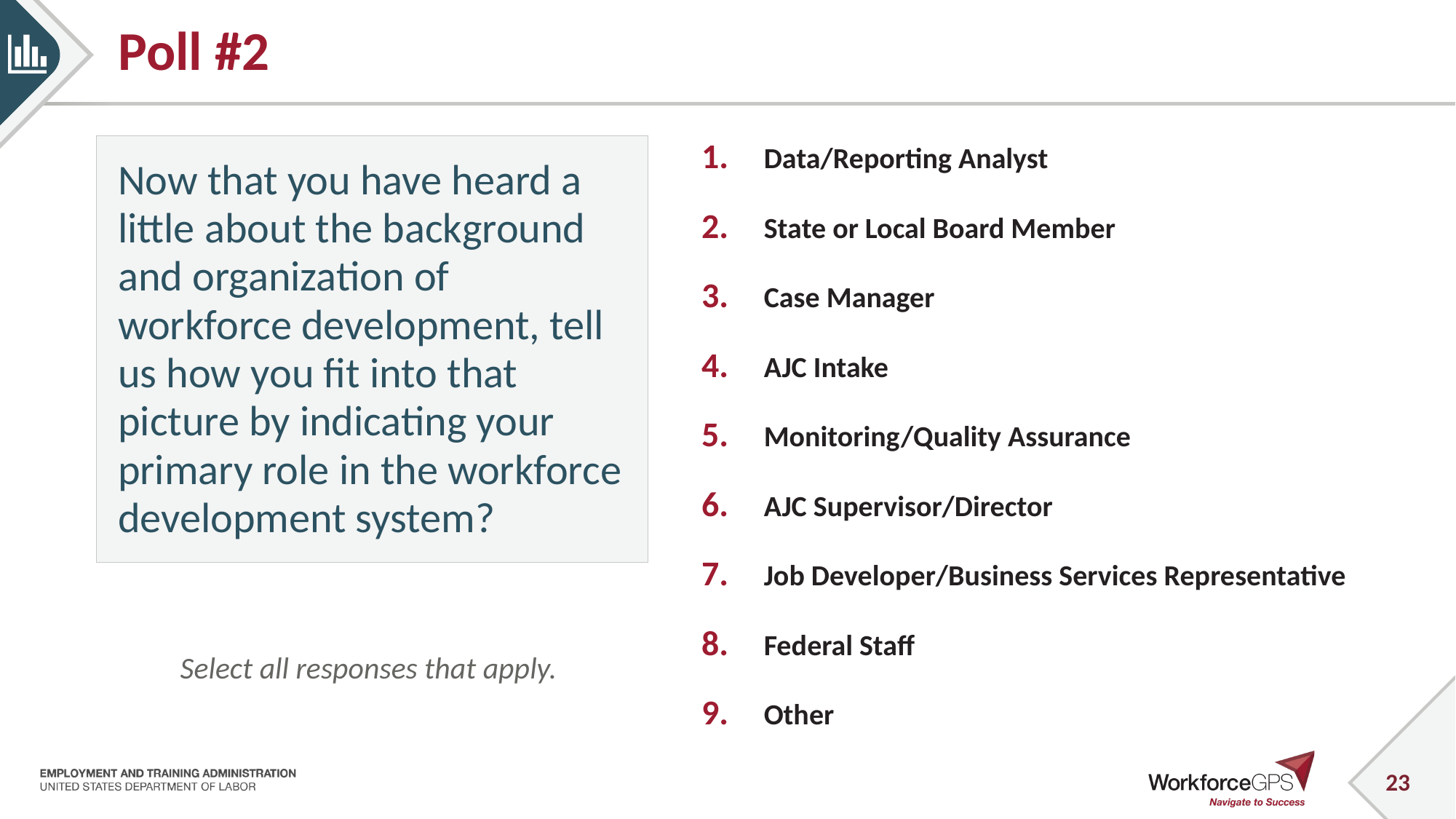

# Poll #2
Now that you have heard a little about the background and organization of workforce development, tell us how you fit into that picture by indicating your   primary role in the workforce development system?
Data/Reporting Analyst
State or Local Board Member
Case Manager
AJC Intake
Monitoring/Quality Assurance
AJC Supervisor/Director
Job Developer/Business Services Representative
Federal Staff
Other
Select all responses that apply.
23